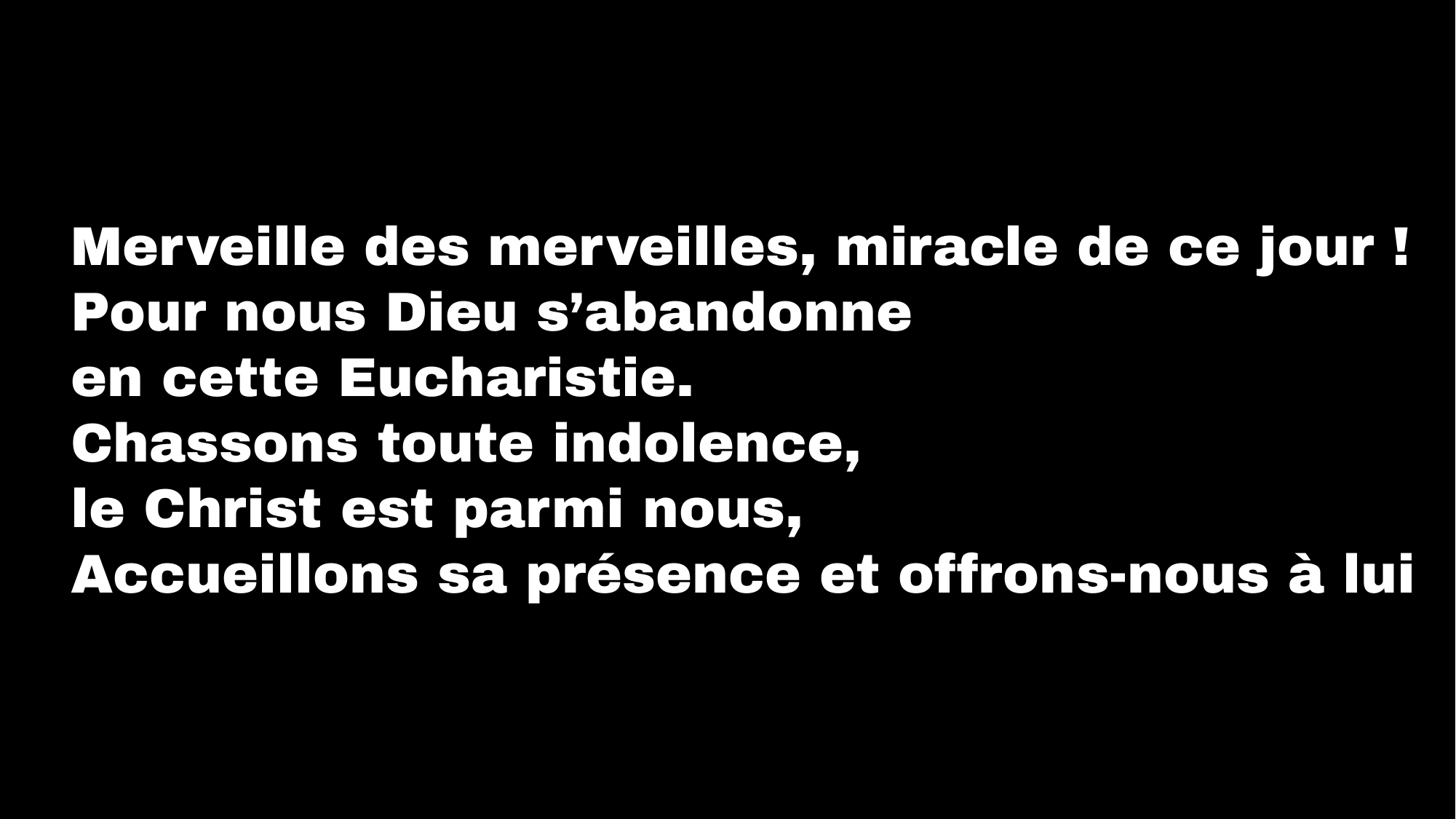

Merveille des merveilles, miracle de ce jour ! Pour nous Dieu s’abandonne
en cette Eucharistie.
Chassons toute indolence,
le Christ est parmi nous,
Accueillons sa présence et offrons-nous à lui